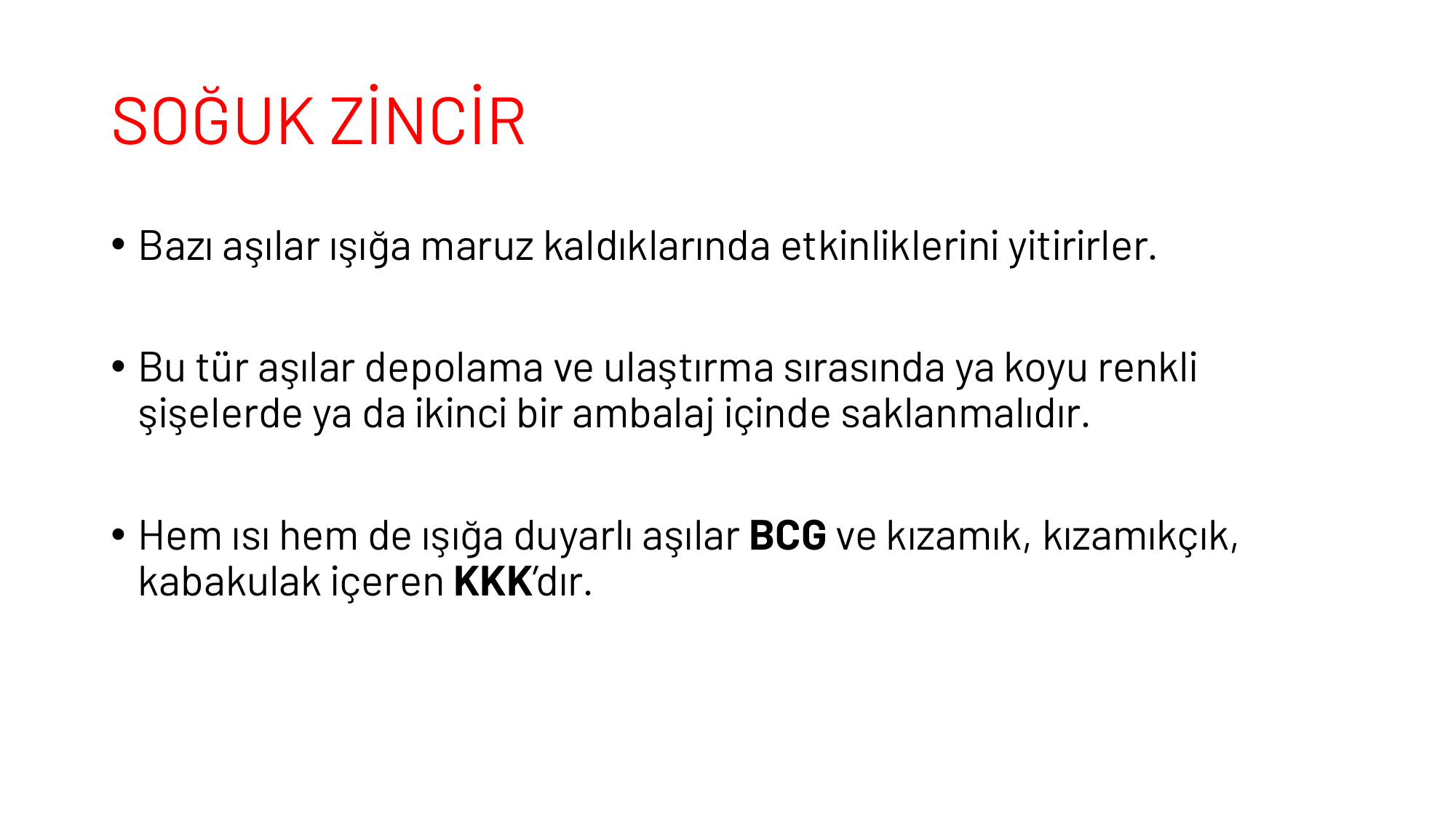

# SOĞUK ZİNCİR
Bazı aşılar ışığa maruz kaldıklarında etkinliklerini yitirirler.

Bu tür aşılar depolama ve ulaştırma sırasında ya koyu renkli şişelerde ya da ikinci bir ambalaj içinde saklanmalıdır.

Hem ısı hem de ışığa duyarlı aşılar BCG ve kızamık, kızamıkçık, kabakulak içeren KKK’dır.